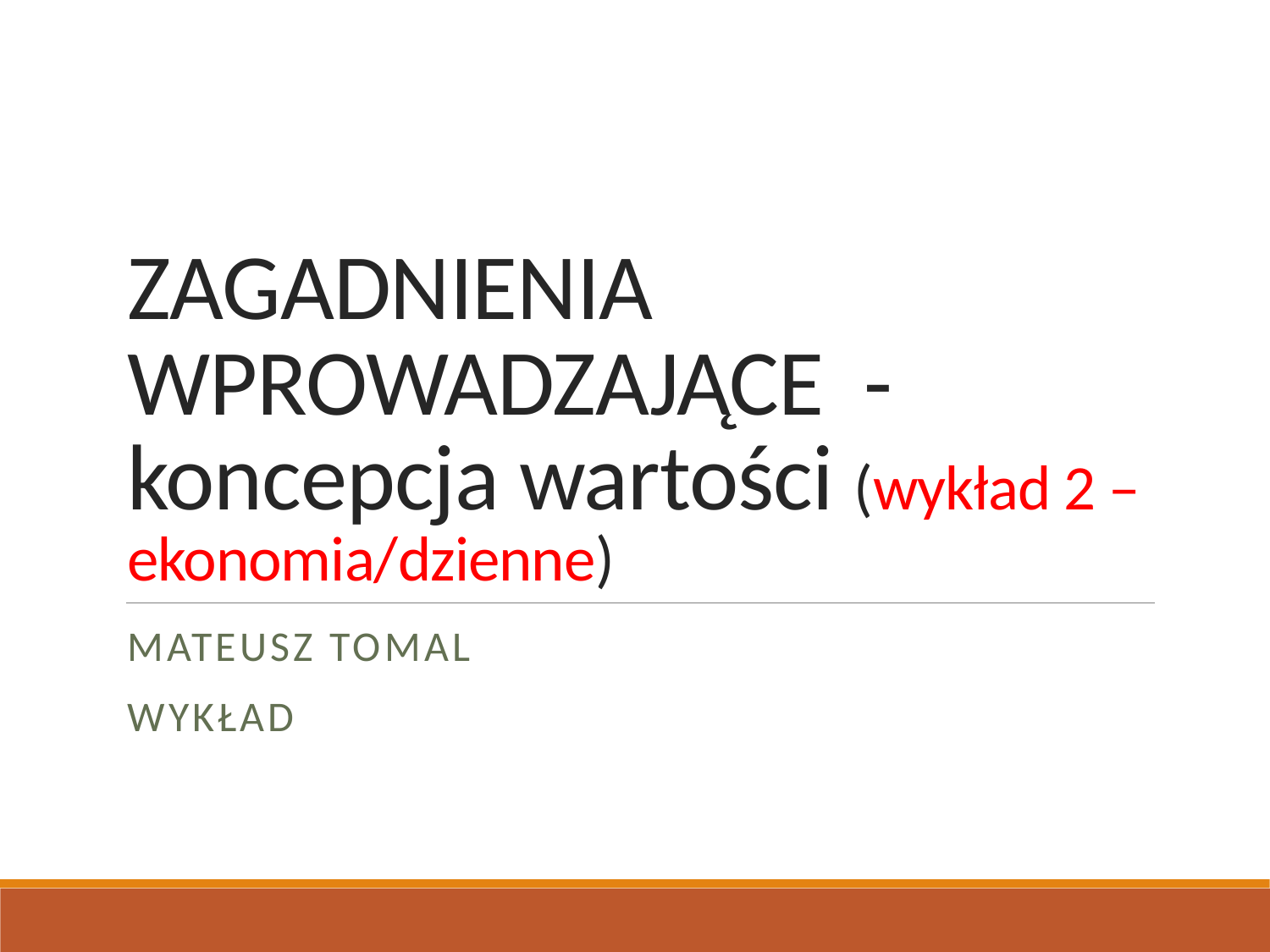

# ZAGADNIENIA WPROWADZAJĄCE  - koncepcja wartości (wykład 2 – ekonomia/dzienne)
Mateusz tomal
Wykład